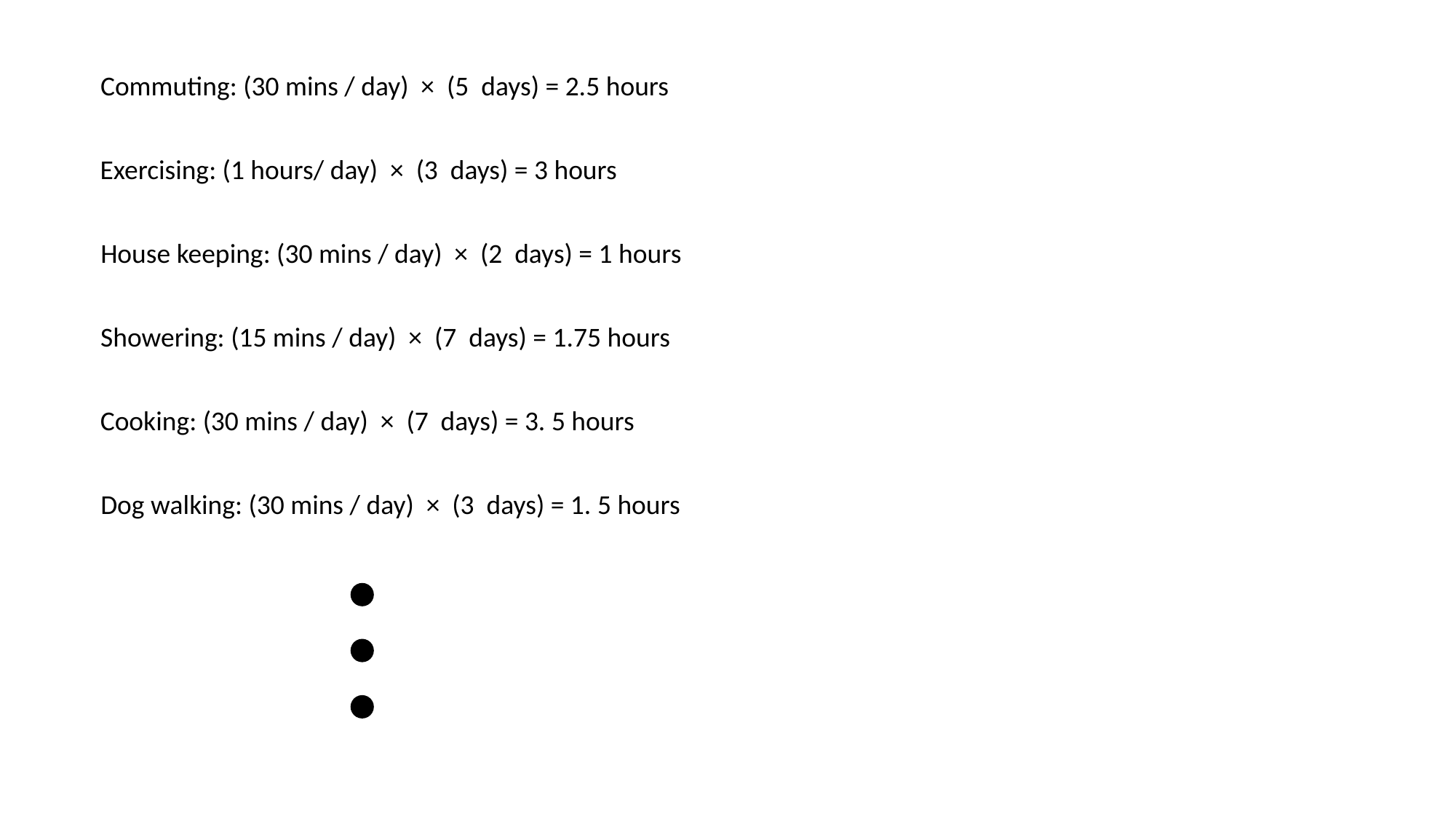

Commuting: (30 mins / day)  ×  (5  days) = 2.5 hours
Exercising: (1 hours/ day)  ×  (3  days) = 3 hours
House keeping: (30 mins / day)  ×  (2  days) = 1 hours
Showering: (15 mins / day)  ×  (7  days) = 1.75 hours
Cooking: (30 mins / day)  ×  (7  days) = 3. 5 hours
Dog walking: (30 mins / day)  ×  (3  days) = 1. 5 hours